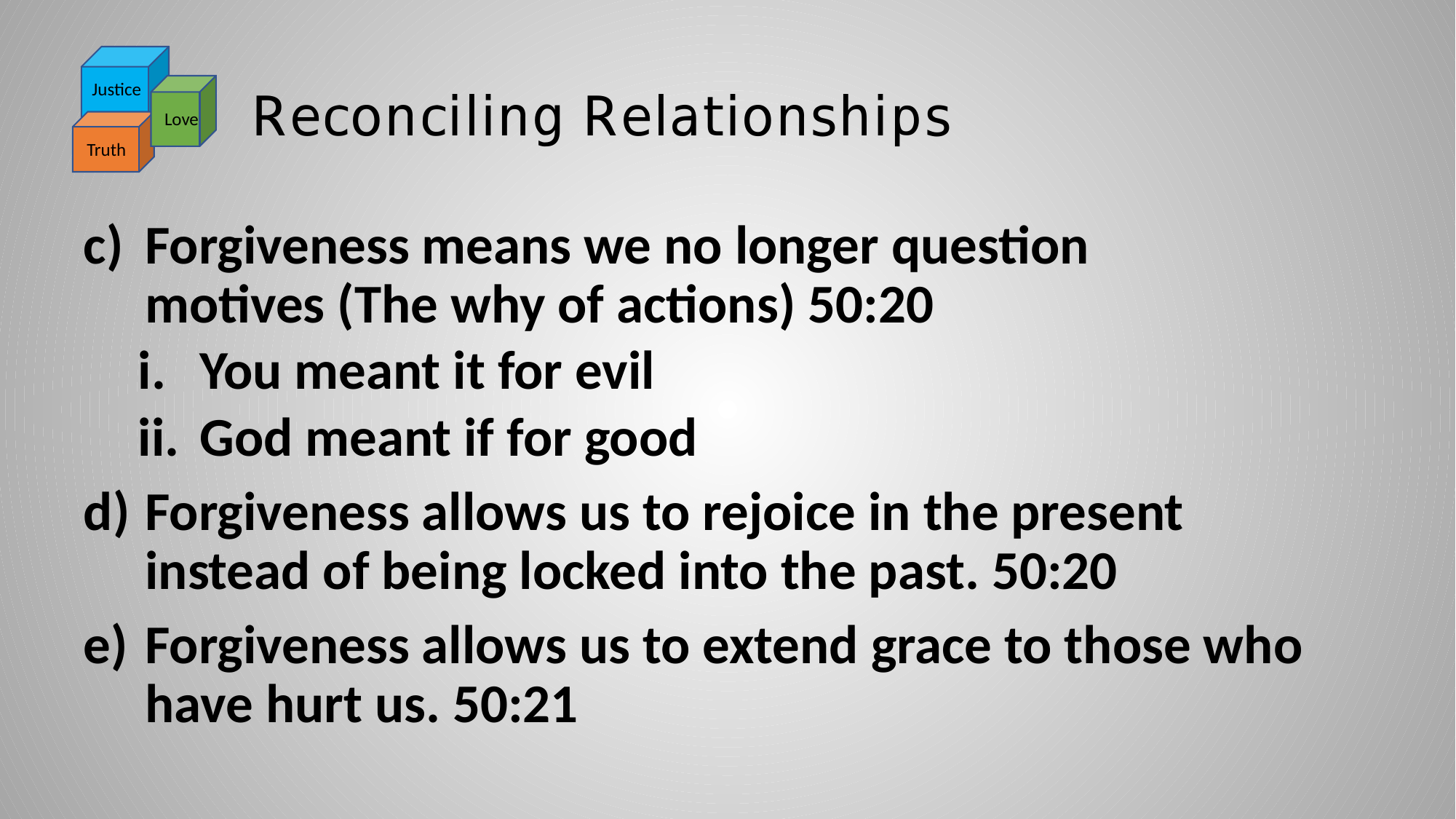

Justice

Love

Truth
# Reconciling Relationships
Forgiveness means we no longer question          motives (The why of actions) 50:20
You meant it for evil
God meant if for good
Forgiveness allows us to rejoice in the present instead of being locked into the past. 50:20
Forgiveness allows us to extend grace to those who have hurt us. 50:21